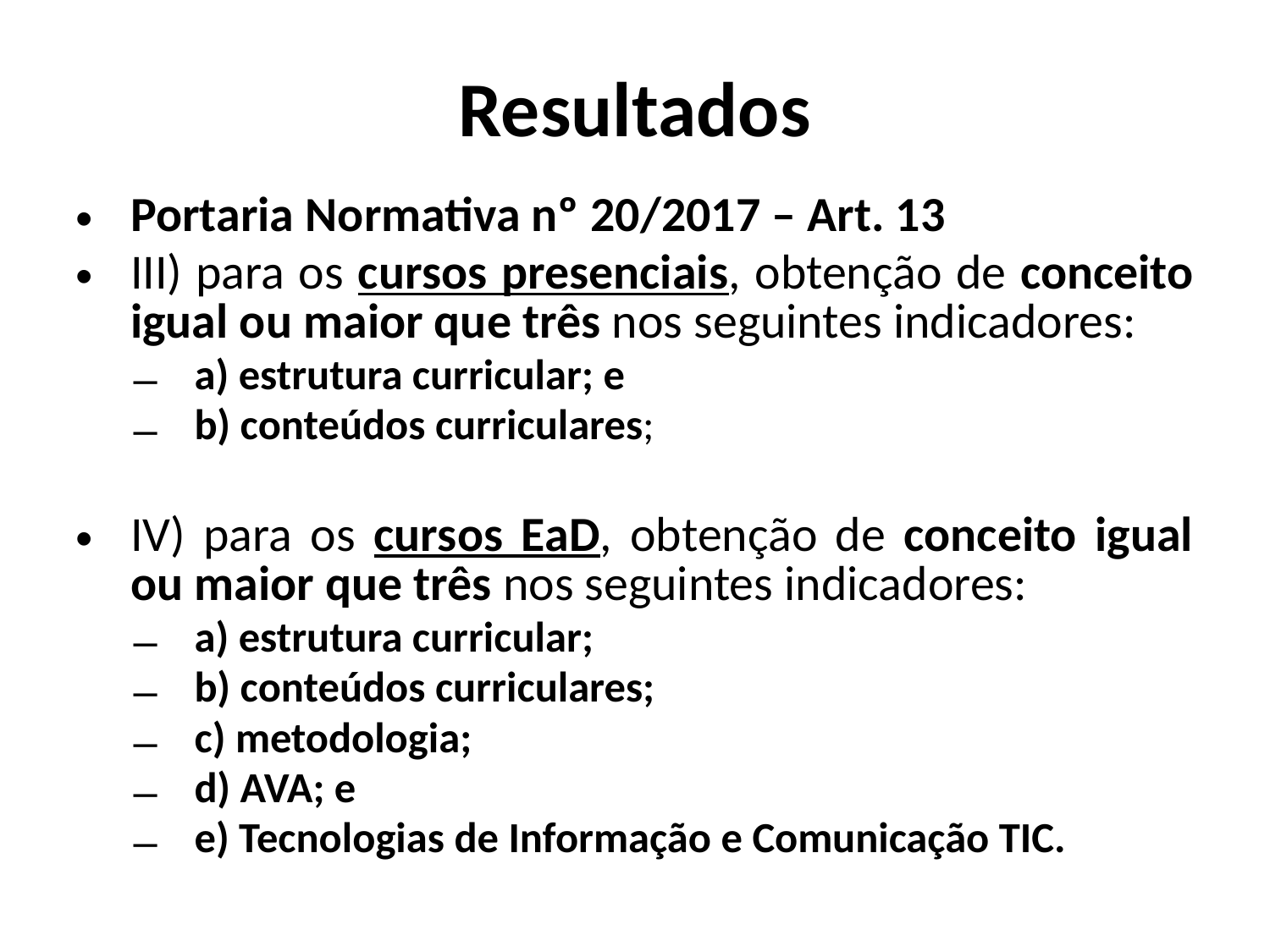

# Resultados
Portaria Normativa nº 20/2017 – Art. 13
III) para os cursos presenciais, obtenção de conceito igual ou maior que três nos seguintes indicadores:
a) estrutura curricular; e
b) conteúdos curriculares;

IV) para os cursos EaD, obtenção de conceito igual ou maior que três nos seguintes indicadores:
a) estrutura curricular;
b) conteúdos curriculares;
c) metodologia;
d) AVA; e
e) Tecnologias de Informação e Comunicação TIC.